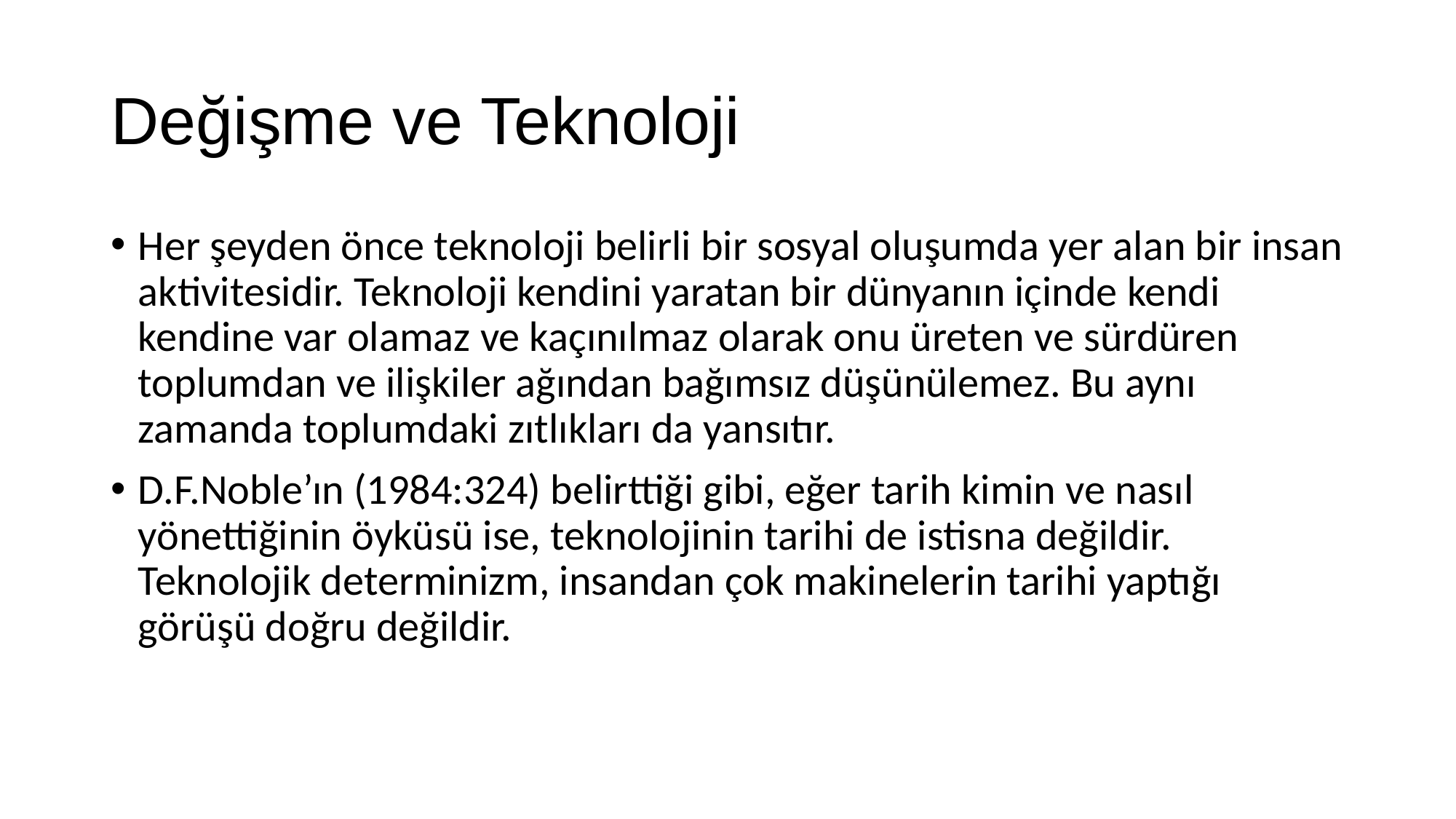

# Değişme ve Teknoloji
Her şeyden önce teknoloji belirli bir sosyal oluşumda yer alan bir insan aktivitesidir. Teknoloji kendini yaratan bir dünyanın içinde kendi kendine var olamaz ve kaçınılmaz olarak onu üreten ve sürdüren toplumdan ve ilişkiler ağından bağımsız düşünülemez. Bu aynı zamanda toplumdaki zıtlıkları da yansıtır.
D.F.Noble’ın (1984:324) belirttiği gibi, eğer tarih kimin ve nasıl yönettiğinin öyküsü ise, teknolojinin tarihi de istisna değildir. Teknolojik determinizm, insandan çok makinelerin tarihi yaptığı görüşü doğru değildir.